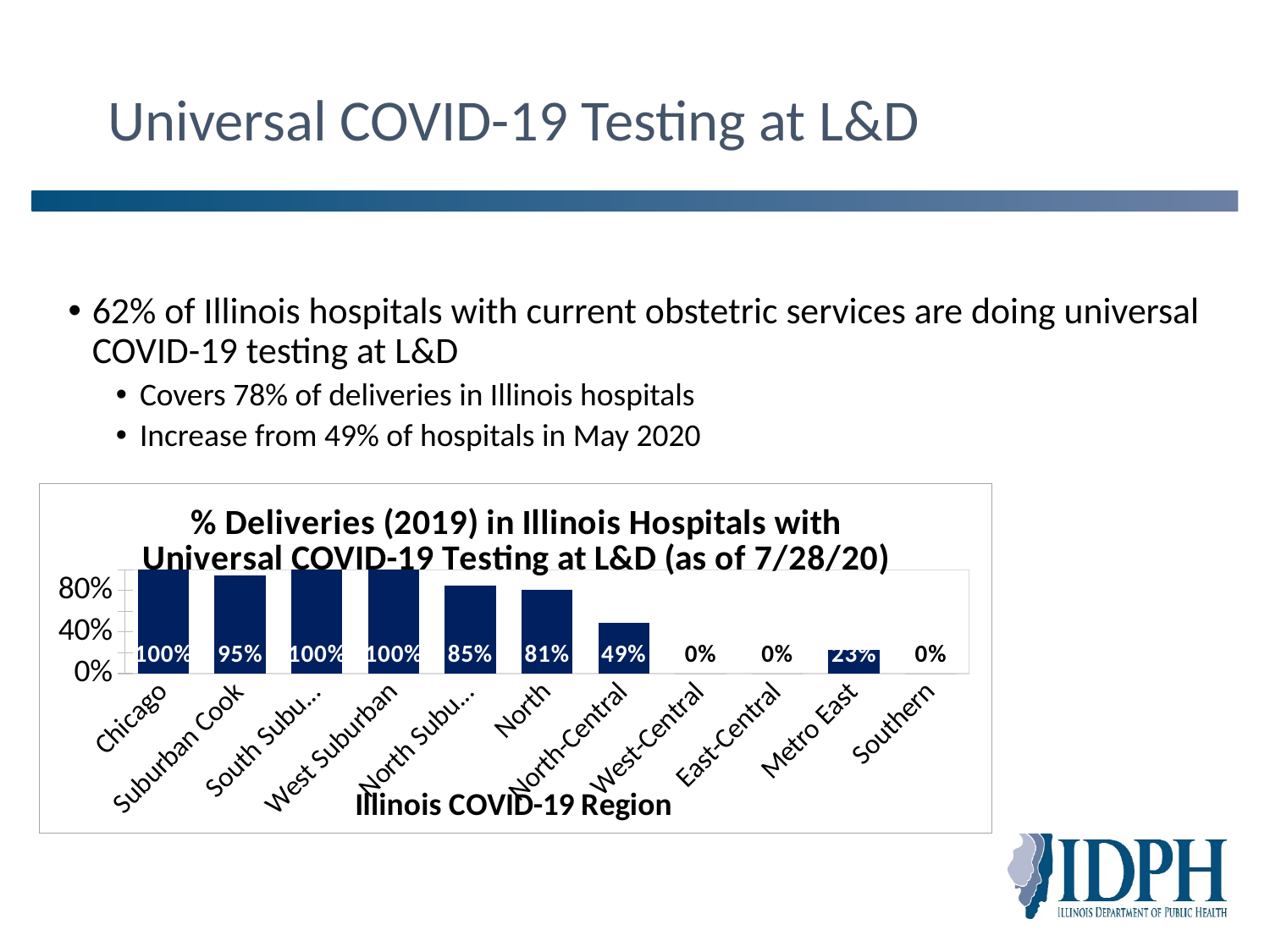

# Universal COVID-19 Testing at L&D
62% of Illinois hospitals with current obstetric services are doing universal COVID-19 testing at L&D
Covers 78% of deliveries in Illinois hospitals
Increase from 49% of hospitals in May 2020

### Chart: % Deliveries (2019) in Illinois Hospitals with Universal COVID-19 Testing at L&D (as of 7/28/20)

| Category |  |
|---|---|
| Chicago | 1.0 |
| Suburban Cook | 0.9480689423112872 |
| South Suburban | 1.0 |
| West Suburban | 1.0 |
| North Suburban | 0.8458474167069049 |
| North | 0.8071180817372945 |
| North-Central | 0.48570903409613086 |
| West-Central | 0.0 |
| East-Central | 0.0 |
| Metro East | 0.2253725165562914 |
| Southern | 0.0 |